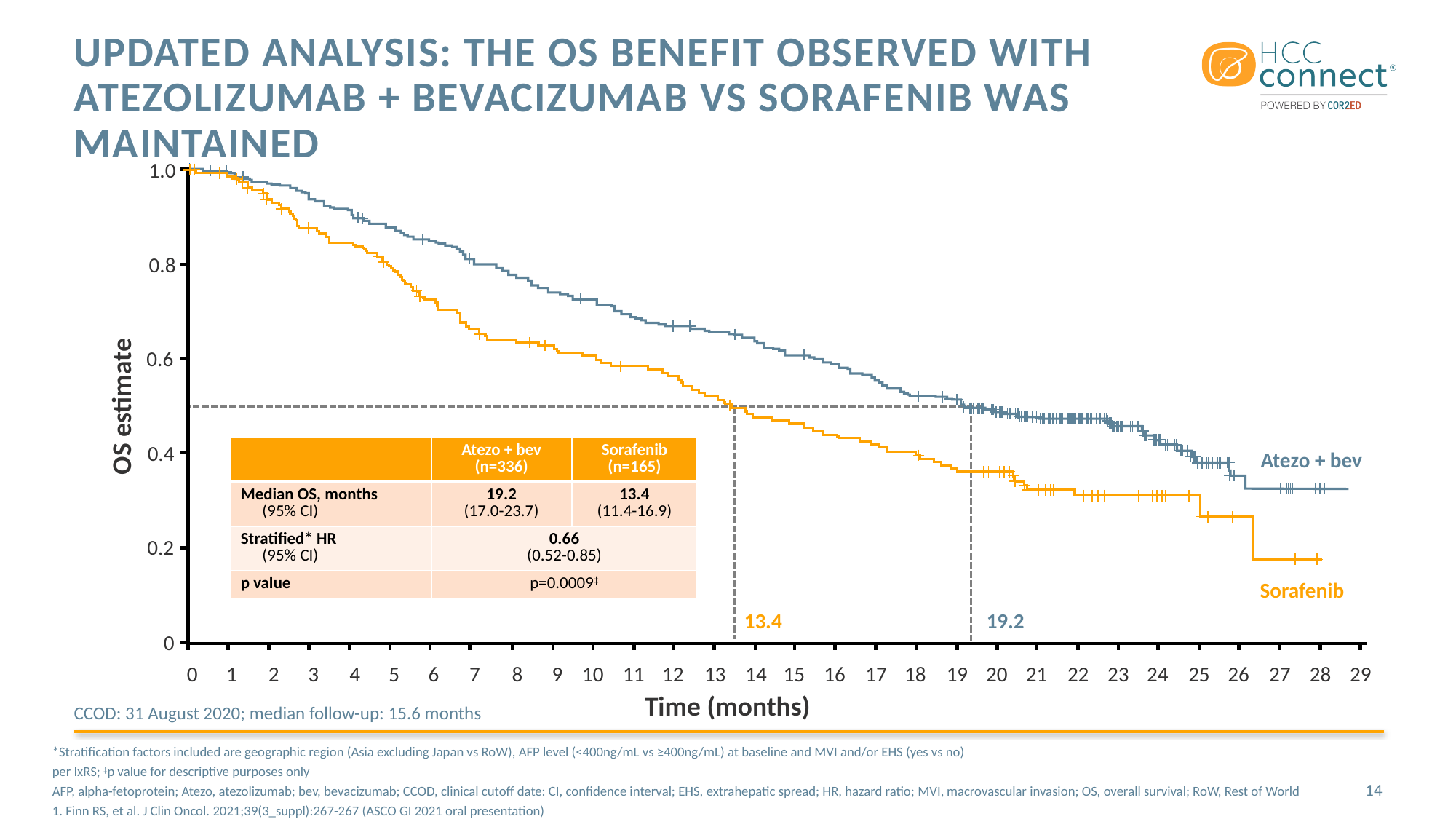

# Updated analysis: the OS benefit observed with atezolizumab + bevacizumab vs sorafenib was maintained
1.0

0.8

0.6

OS estimate

0.4

|  | Atezo + bev (n=336) | Sorafenib (n=165) |
| --- | --- | --- |
| Median OS, months (95% CI) | 19.2 (17.0-23.7) | 13.4 (11.4-16.9) |
| Stratified\* HR (95% CI) | 0.66 (0.52-0.85) |  |
| p value | p=0.0009‡ |  |

Atezo + bev

0.2

Sorafenib
13.4
19.2
0

0
1
2
3
4
5
6
7
8
9
10
11
12
13
14
15
16
17
18
19
20
21
22
23
24
25
26
27
28
29
Time (months)
CCOD: 31 August 2020; median follow-up: 15.6 months
*Stratification factors included are geographic region (Asia excluding Japan vs RoW), AFP level (<400ng/mL vs ≥400ng/mL) at baseline and MVI and/or EHS (yes vs no)
per IxRS; ‡p value for descriptive purposes only
AFP, alpha-fetoprotein; Atezo, atezolizumab; bev, bevacizumab; CCOD, clinical cutoff date: CI, confidence interval; EHS, extrahepatic spread; HR, hazard ratio; MVI, macrovascular invasion; OS, overall survival; RoW, Rest of World
1. Finn RS, et al. J Clin Oncol. 2021;39(3_suppl):267-267 (ASCO GI 2021 oral presentation)
14